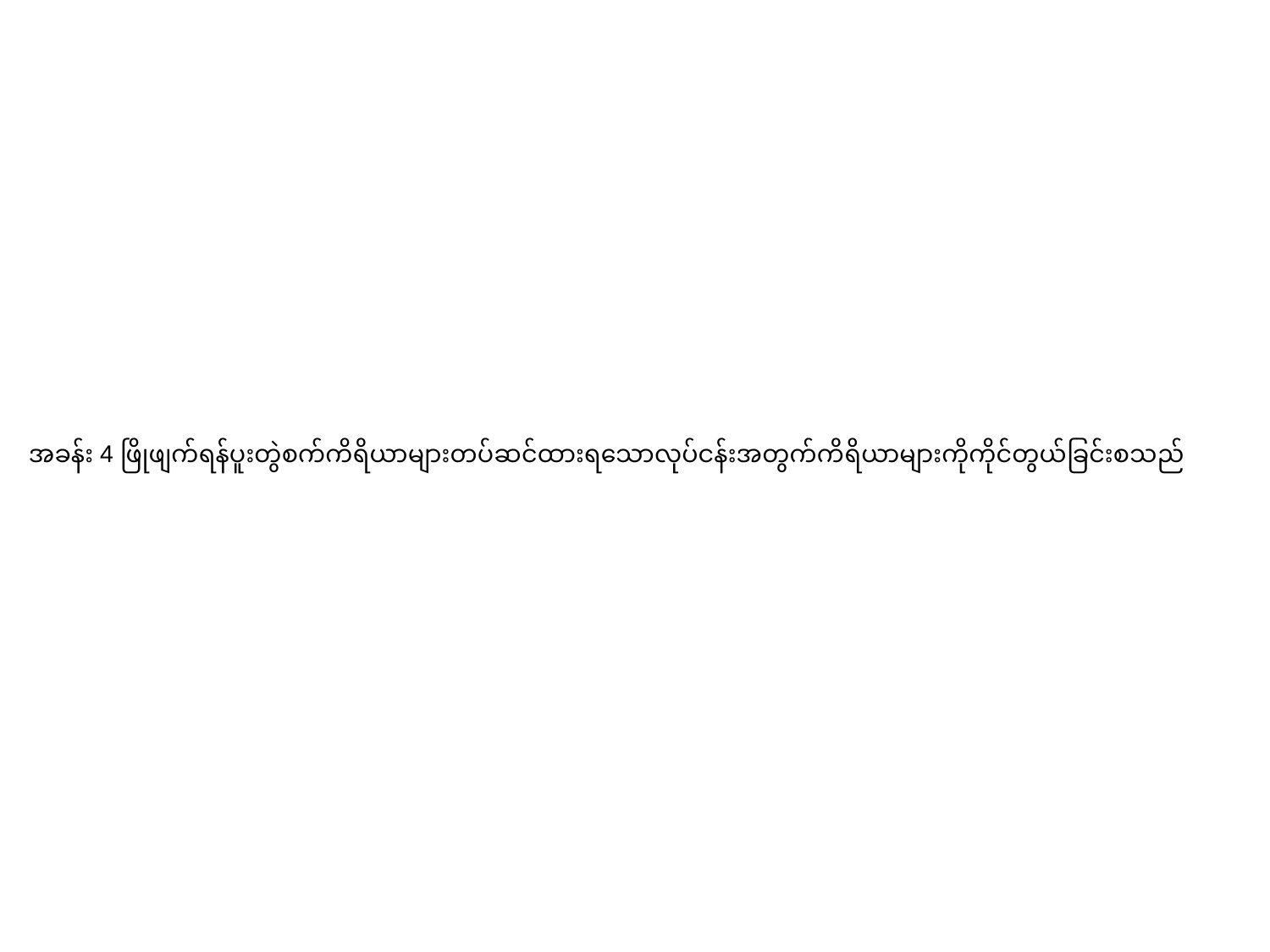

# အခန်း 4 ဖြိုဖျက်ရန်ပူးတွဲစက်ကိရိယာများတပ်ဆင်ထားရသောလုပ်ငန်းအတွက်ကိရိယာများကိုကိုင်တွယ်ခြင်းစသည်